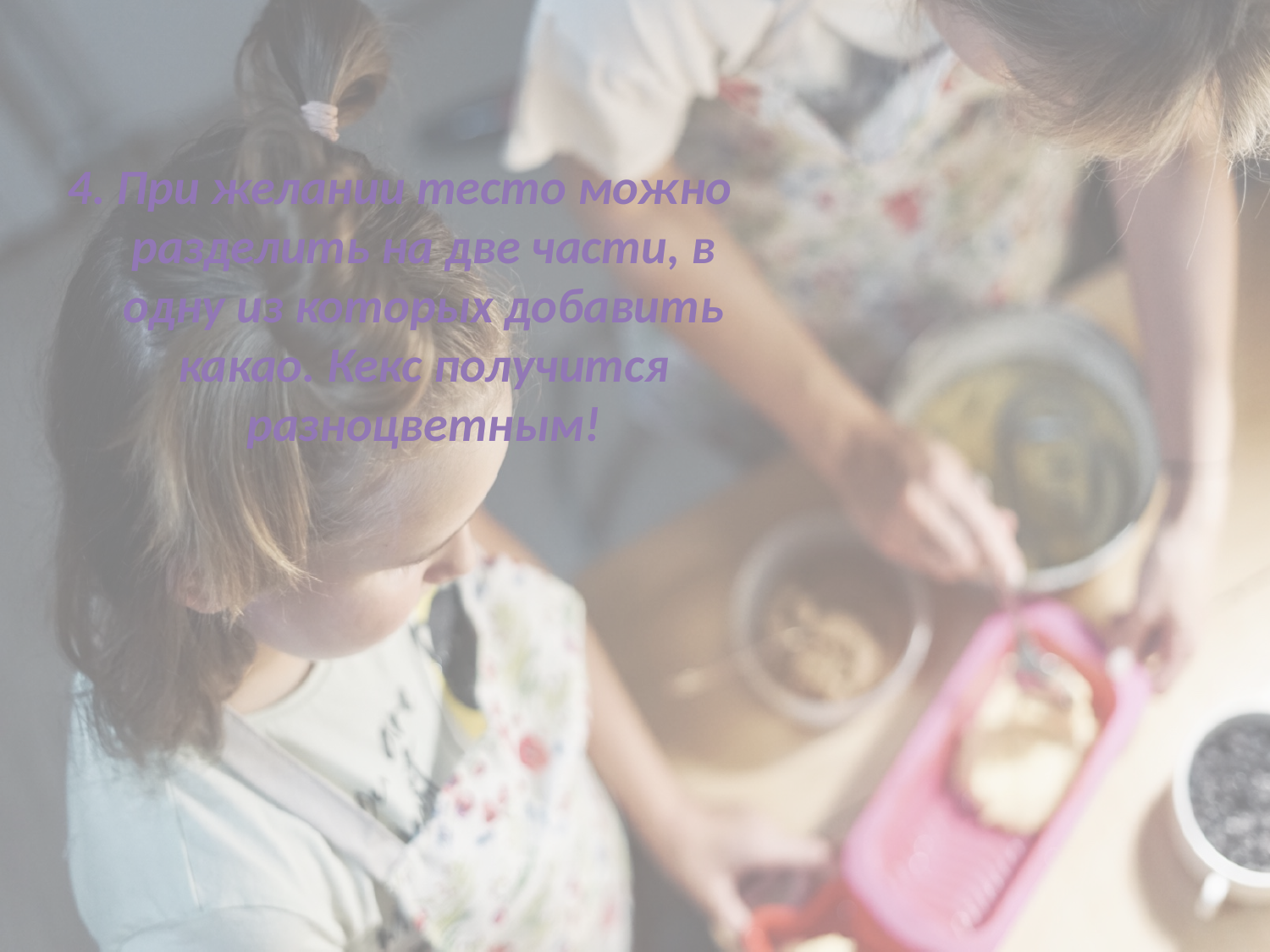

4. При желании тесто можно разделить на две части, в одну из которых добавить какао. Кекс получится разноцветным!